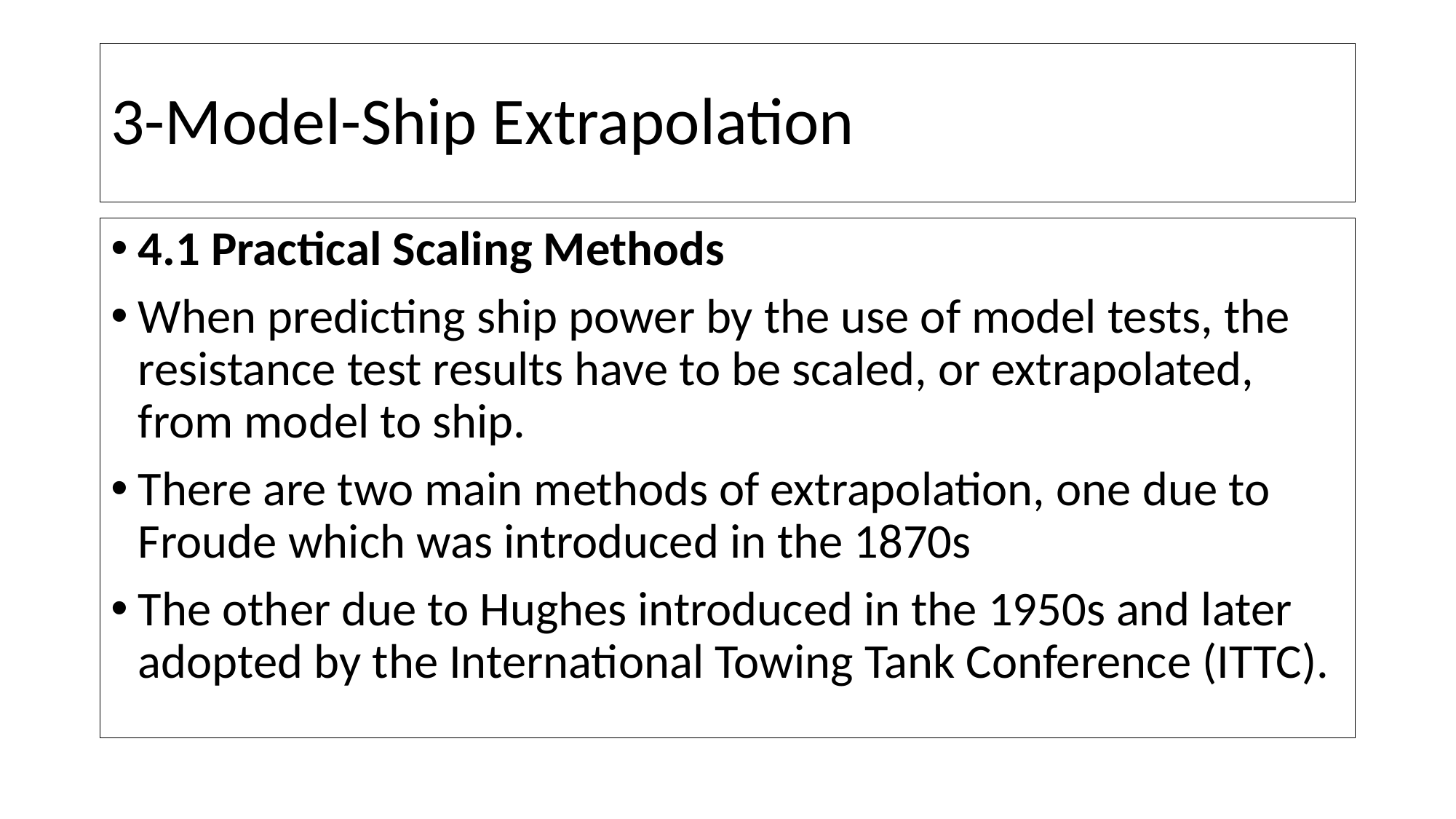

# 3-Model-Ship Extrapolation
4.1 Practical Scaling Methods
When predicting ship power by the use of model tests, the resistance test results have to be scaled, or extrapolated, from model to ship.
There are two main methods of extrapolation, one due to Froude which was introduced in the 1870s
The other due to Hughes introduced in the 1950s and later adopted by the International Towing Tank Conference (ITTC).